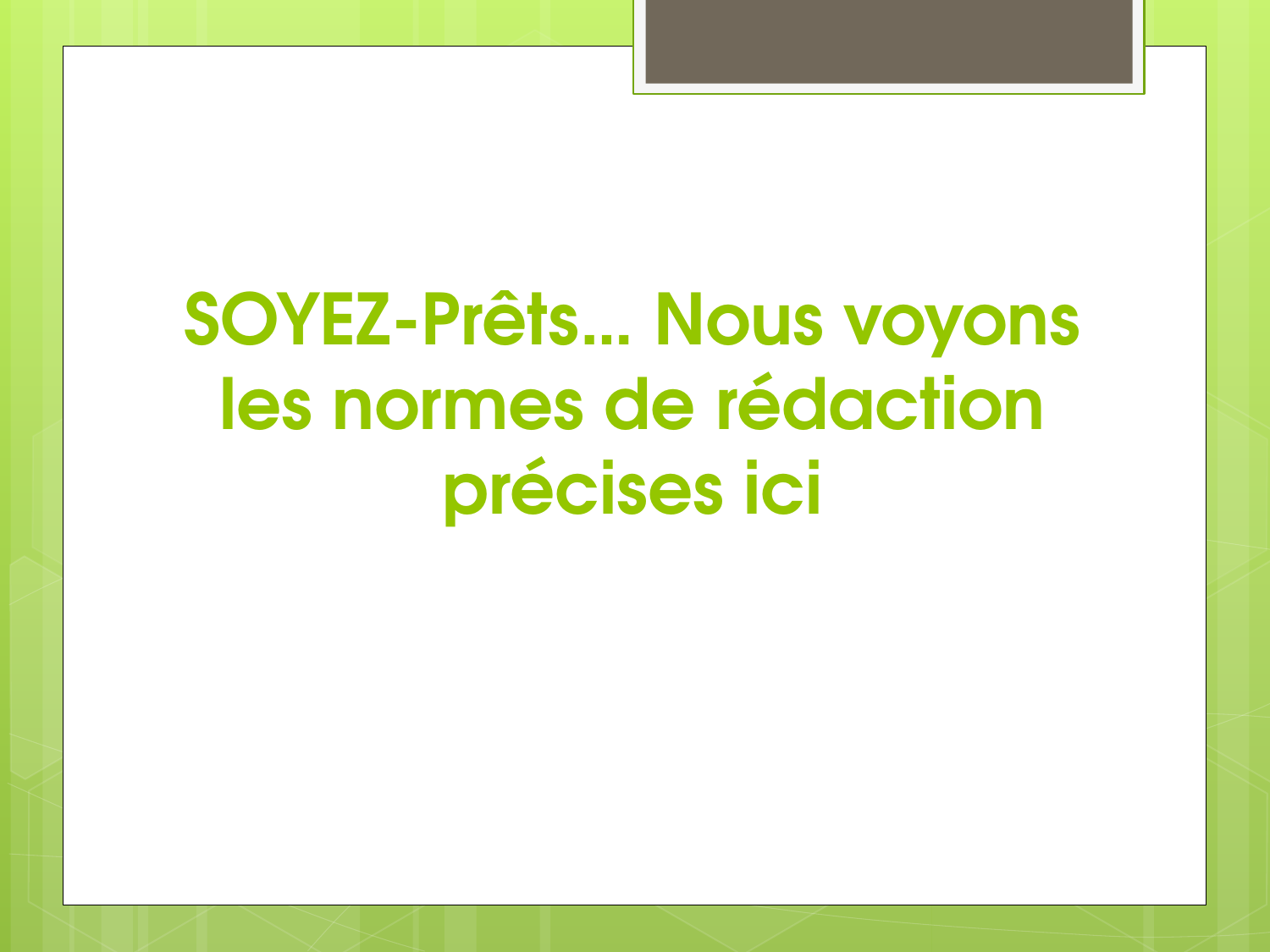

# SOYEZ-Prêts… Nous voyons les normes de rédaction précises ici